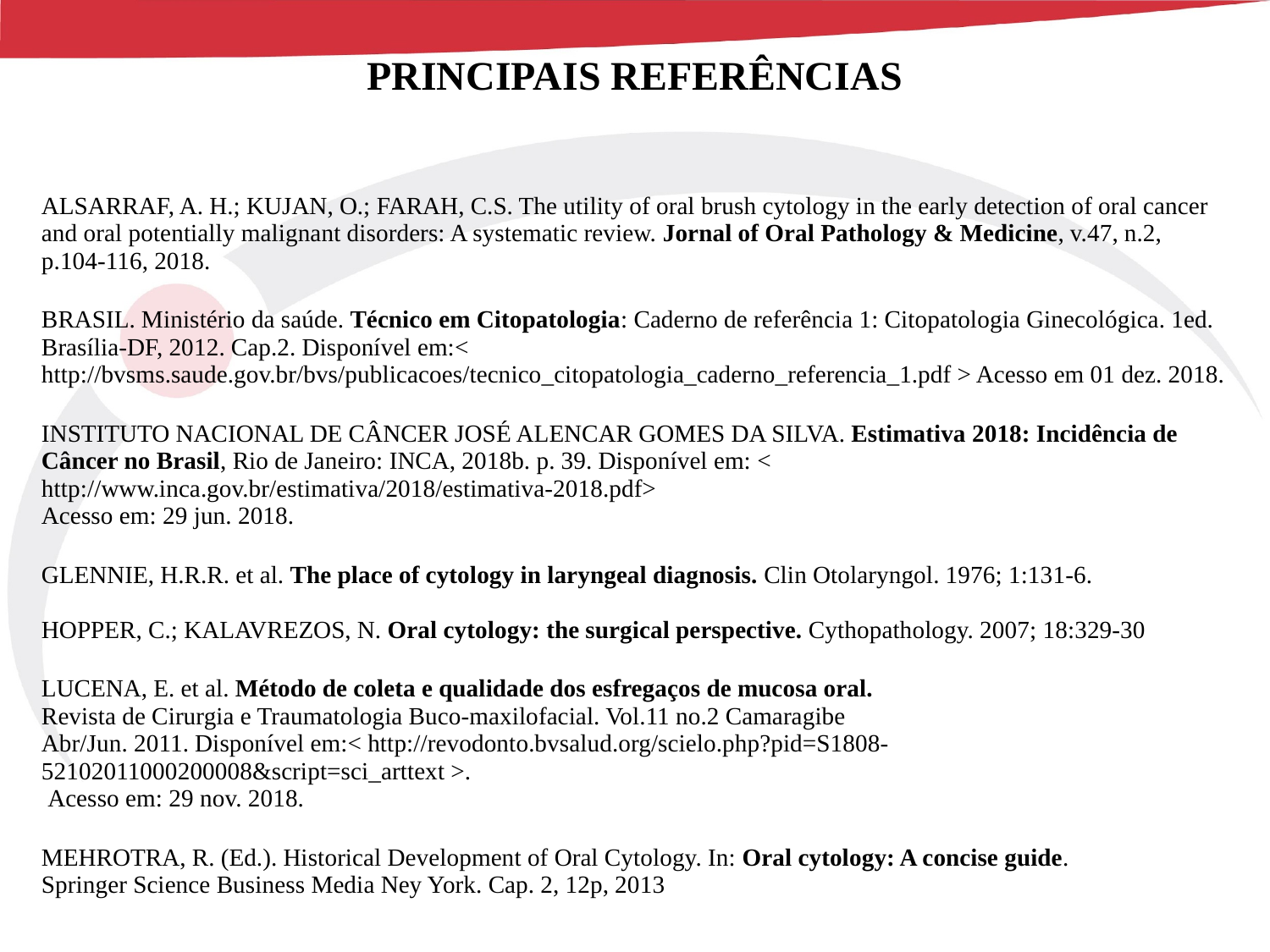

PRINCIPAIS REFERÊNCIAS
ALSARRAF, A. H.; KUJAN, O.; FARAH, C.S. The utility of oral brush cytology in the early detection of oral cancer and oral potentially malignant disorders: A systematic review. Jornal of Oral Pathology & Medicine, v.47, n.2, p.104-116, 2018.

BRASIL. Ministério da saúde. Técnico em Citopatologia: Caderno de referência 1: Citopatologia Ginecológica. 1ed.  Brasília-DF, 2012. Cap.2. Disponível em:< http://bvsms.saude.gov.br/bvs/publicacoes/tecnico_citopatologia_caderno_referencia_1.pdf > Acesso em 01 dez. 2018.

INSTITUTO NACIONAL DE CÂNCER JOSÉ ALENCAR GOMES DA SILVA. Estimativa 2018: Incidência de Câncer no Brasil, Rio de Janeiro: INCA, 2018b. p. 39. Disponível em: < http://www.inca.gov.br/estimativa/2018/estimativa-2018.pdf>
Acesso em: 29 jun. 2018.

GLENNIE, H.R.R. et al. The place of cytology in laryngeal diagnosis. Clin Otolaryngol. 1976; 1:131-6.

HOPPER, C.; KALAVREZOS, N. Oral cytology: the surgical perspective. Cythopathology. 2007; 18:329-30

LUCENA, E. et al. Método de coleta e qualidade dos esfregaços de mucosa oral.
Revista de Cirurgia e Traumatologia Buco-maxilofacial. Vol.11 no.2 Camaragibe
Abr/Jun. 2011. Disponível em:< http://revodonto.bvsalud.org/scielo.php?pid=S1808-52102011000200008&script=sci_arttext >.
 Acesso em: 29 nov. 2018.

MEHROTRA, R. (Ed.). Historical Development of Oral Cytology. In: Oral cytology: A concise guide.
Springer Science Business Media Ney York. Cap. 2, 12p, 2013